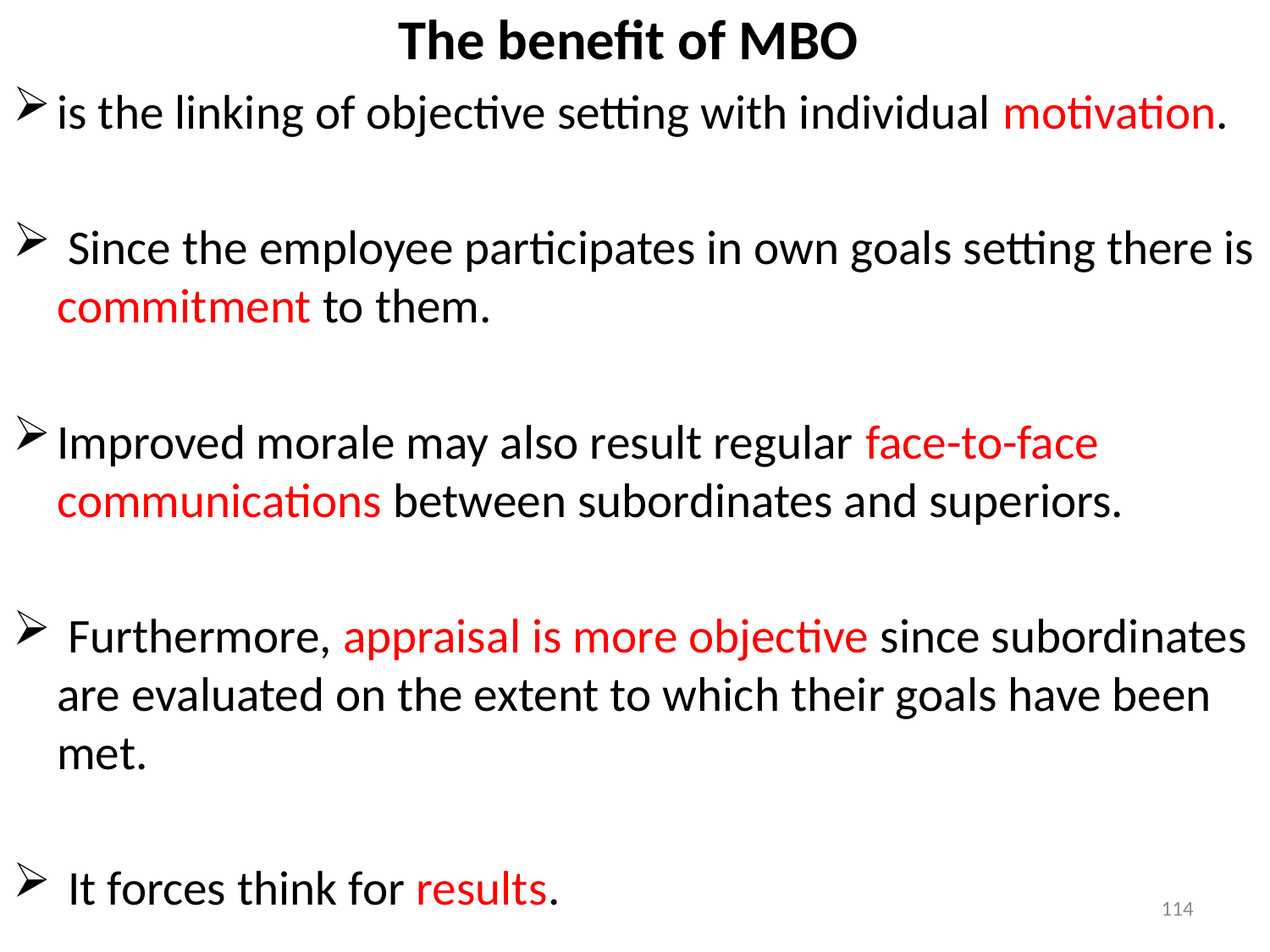

# The benefit of MBO
is the linking of objective setting with individual motivation.

 Since the employee participates in own goals setting there is commitment to them.

Improved morale may also result regular face-to-face communications between subordinates and superiors.

 Furthermore, appraisal is more objective since subordinates are evaluated on the extent to which their goals have been met.

 It forces think for results.

114